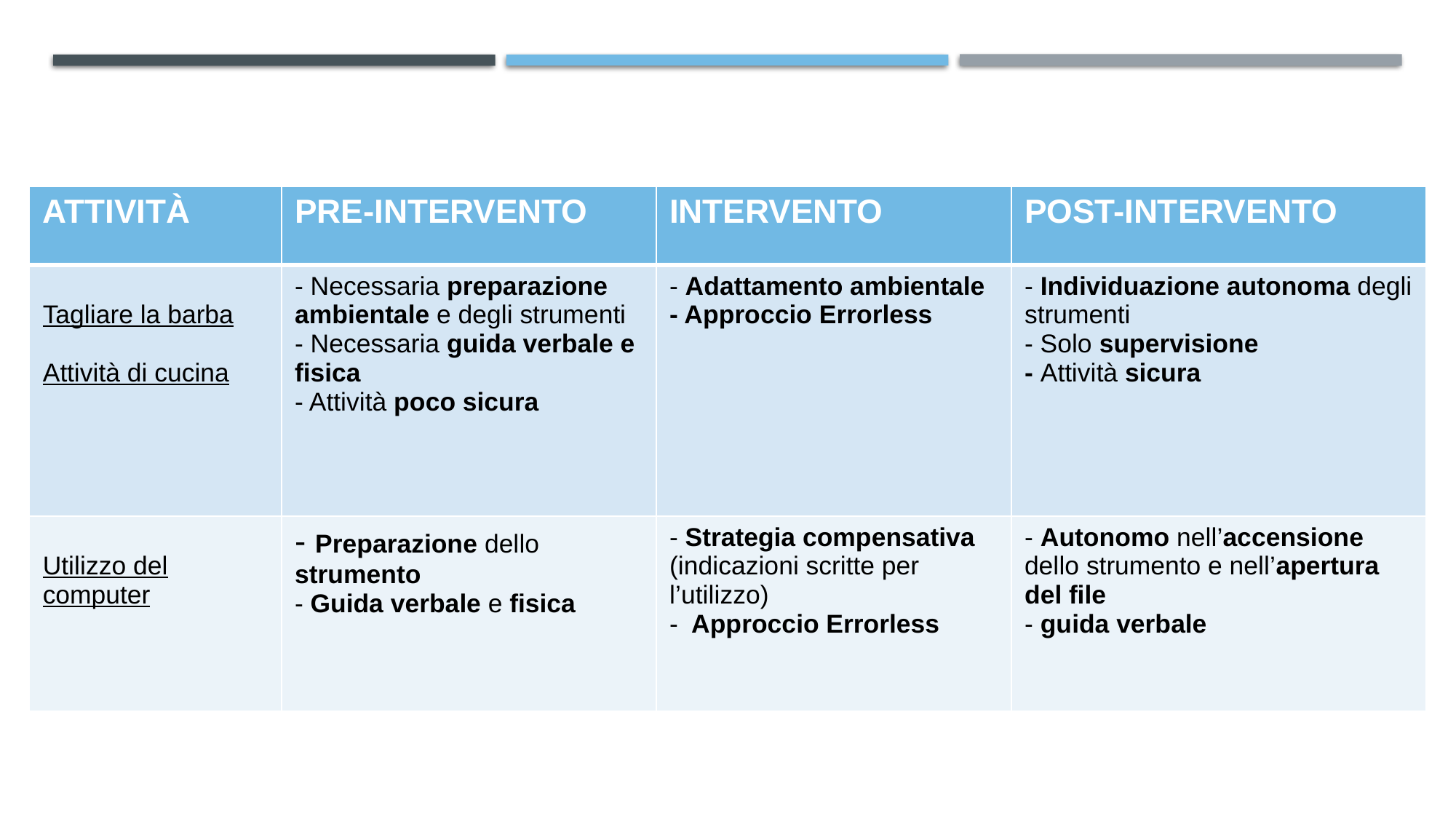

# Nel caso di Giovanni…
| ATTIVITÀ | PRE-INTERVENTO | INTERVENTO | POST-INTERVENTO |
| --- | --- | --- | --- |
| Tagliare la barba Attività di cucina | - Necessaria preparazione ambientale e degli strumenti - Necessaria guida verbale e fisica - Attività poco sicura | - Adattamento ambientale - Approccio Errorless | - Individuazione autonoma degli strumenti - Solo supervisione - Attività sicura |
| Utilizzo del computer | - Preparazione dello strumento - Guida verbale e fisica | - Strategia compensativa (indicazioni scritte per l’utilizzo) - Approccio Errorless | - Autonomo nell’accensione dello strumento e nell’apertura del file - guida verbale |